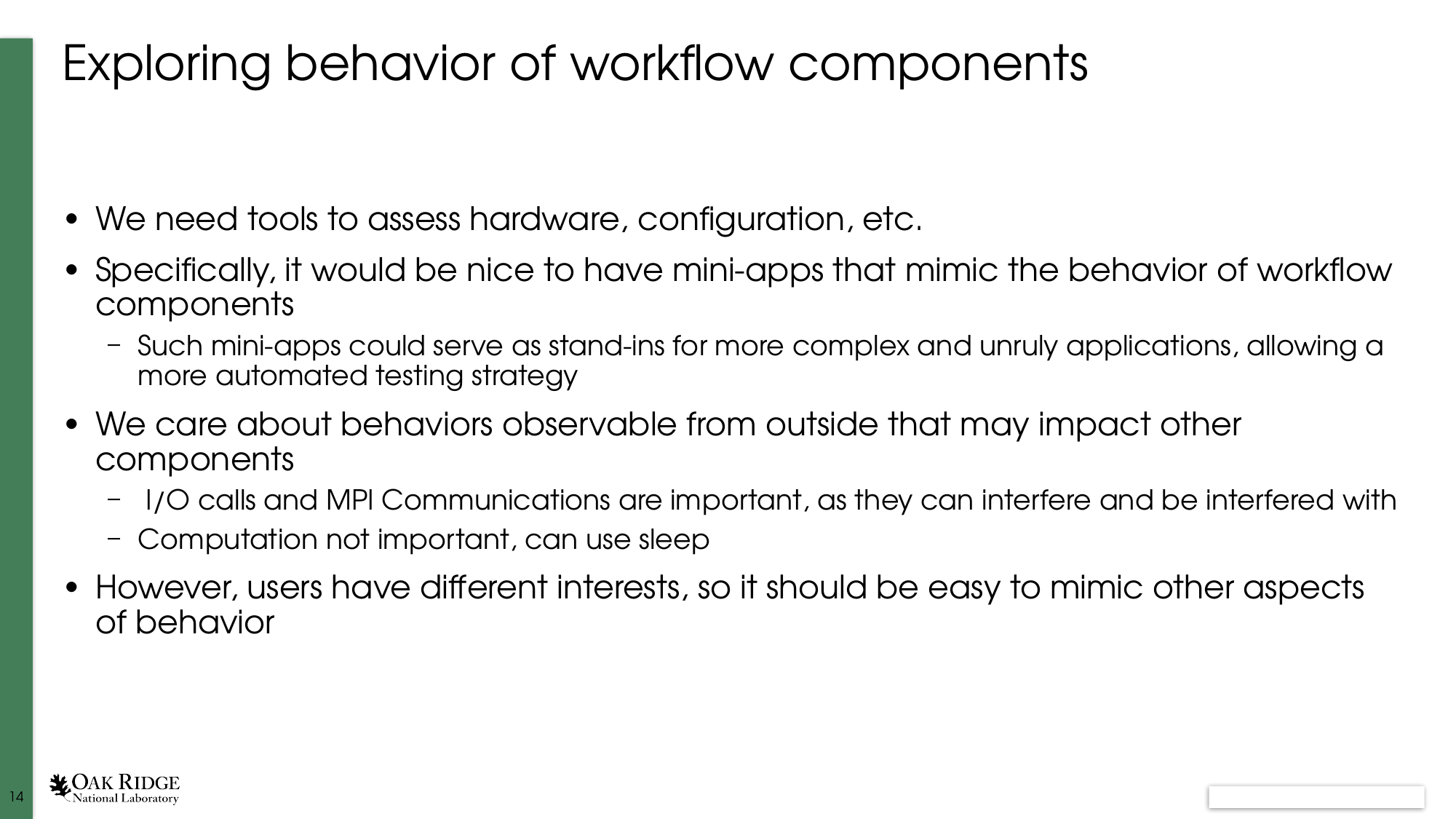

# Exploring behavior of workflow components
We need tools to assess hardware, configuration, etc.
Specifically, it would be nice to have mini-apps that mimic the behavior of workflow components
Such mini-apps could serve as stand-ins for more complex and unruly applications, allowing a more automated testing strategy
We care about behaviors observable from outside that may impact other components
 I/O calls and MPI Communications are important, as they can interfere and be interfered with
Computation not important, can use sleep
However, users have different interests, so it should be easy to mimic other aspects of behavior